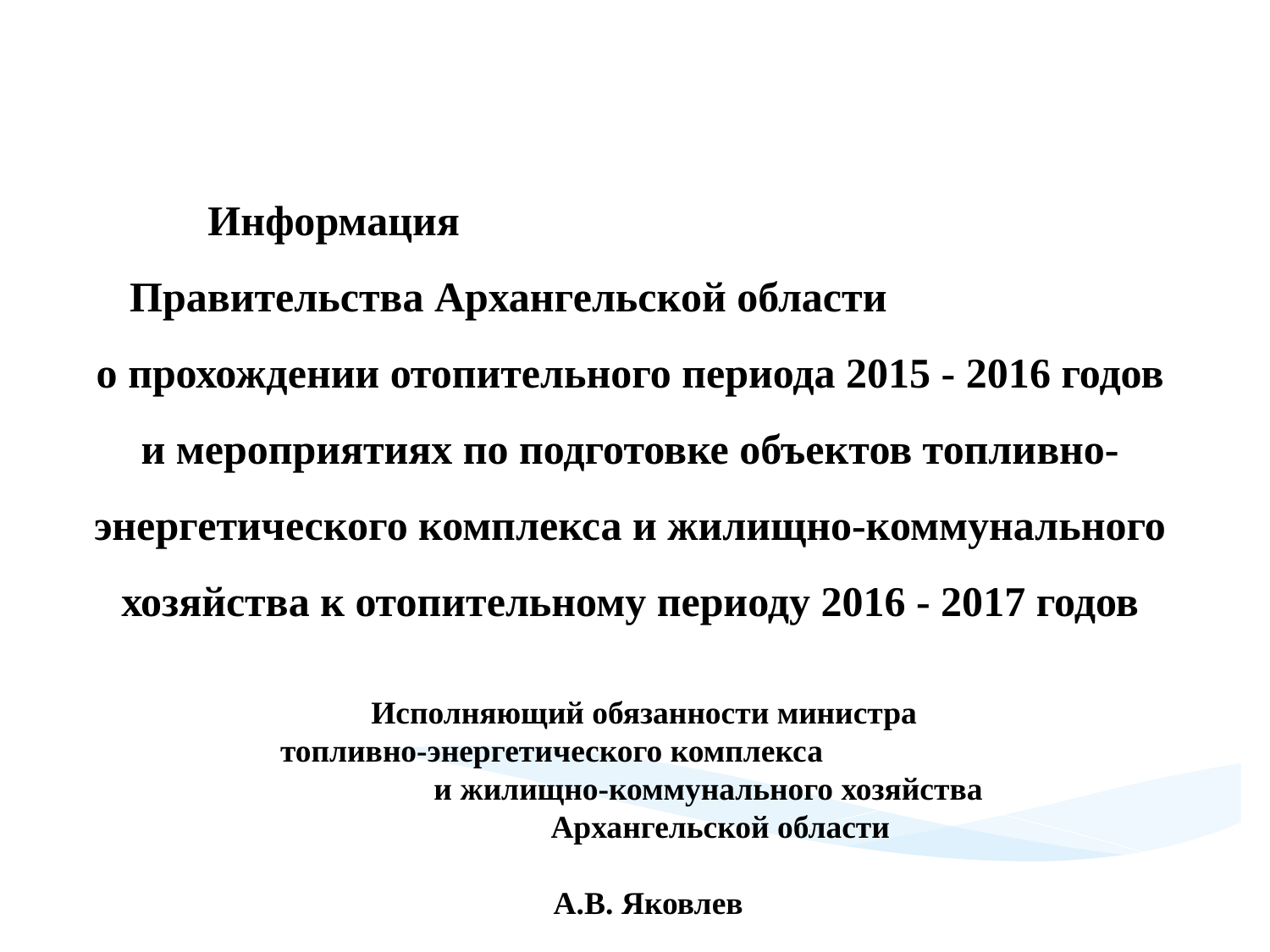

# Информация Правительства Архангельской области о прохождении отопительного периода 2015 - 2016 годов и мероприятиях по подготовке объектов топливно-энергетического комплекса и жилищно-коммунального хозяйства к отопительному периоду 2016 - 2017 годов
Исполняющий обязанности министра
топливно-энергетического комплекса                                            и жилищно-коммунального хозяйства                       Архангельской области

А.В. Яковлев